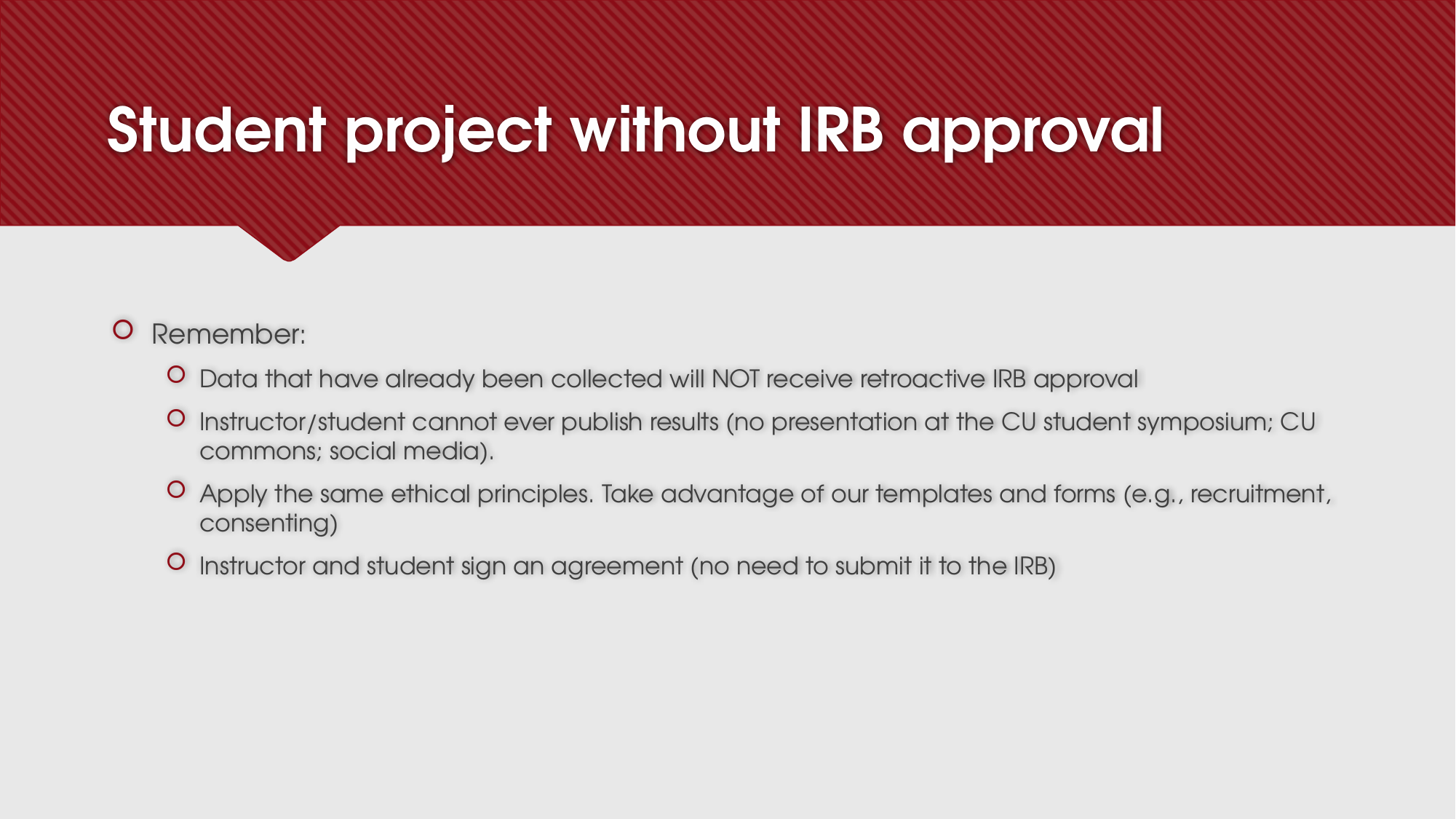

# Student project without IRB approval
Remember:
Data that have already been collected will NOT receive retroactive IRB approval
Instructor/student cannot ever publish results (no presentation at the CU student symposium; CU commons; social media).
Apply the same ethical principles. Take advantage of our templates and forms (e.g., recruitment, consenting)
Instructor and student sign an agreement (no need to submit it to the IRB)